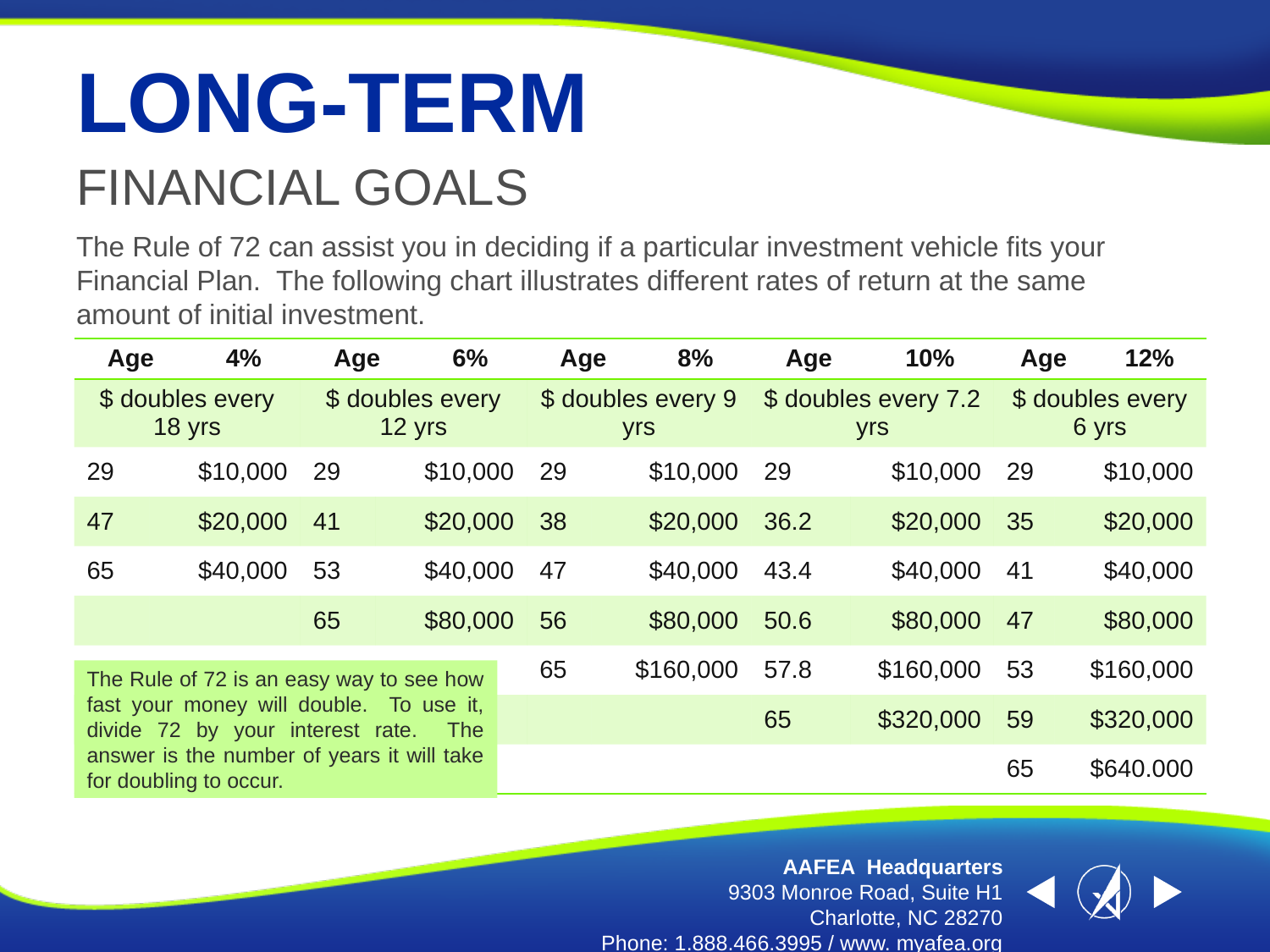

# LONG-TERM
FINANCIAL GOALS
The Rule of 72 can assist you in deciding if a particular investment vehicle fits your Financial Plan.  The following chart illustrates different rates of return at the same amount of initial investment.

| Age |  | 4% | Age |  | 6% | Age |  | 8% | Age |  | 10% | Age |  | 12% |
| --- | --- | --- | --- | --- | --- | --- | --- | --- | --- | --- | --- | --- | --- | --- |
| $ doubles every 18 yrs |  |  | $ doubles every 12 yrs |  |  | $ doubles every 9 yrs |  |  | $ doubles every 7.2 yrs |  |  | $ doubles every 6 yrs |  |  |
| 29 | $10,000 |  | 29 | $10,000 |  | 29 | $10,000 |  | 29 | $10,000 |  | 29 | $10,000 |  |
| 47 | $20,000 |  | 41 | $20,000 |  | 38 | $20,000 |  | 36.2 | $20,000 |  | 35 | $20,000 |  |
| 65 | $40,000 |  | 53 | $40,000 |  | 47 | $40,000 |  | 43.4 | $40,000 |  | 41 | $40,000 |  |
|  |  |  | 65 | $80,000 |  | 56 | $80,000 |  | 50.6 | $80,000 |  | 47 | $80,000 |  |
|  |  |  |  |  |  | 65 | $160,000 |  | 57.8 | $160,000 |  | 53 | $160,000 |  |
|  |  |  |  |  |  |  |  |  | 65 | $320,000 |  | 59 | $320,000 |  |
|  |  |  |  |  |  |  |  |  |  |  |  | 65 | $640.000 |  |
The Rule of 72 is an easy way to see how fast your money will double.  To use it, divide 72 by your interest rate.  The answer is the number of years it will take for doubling to occur.